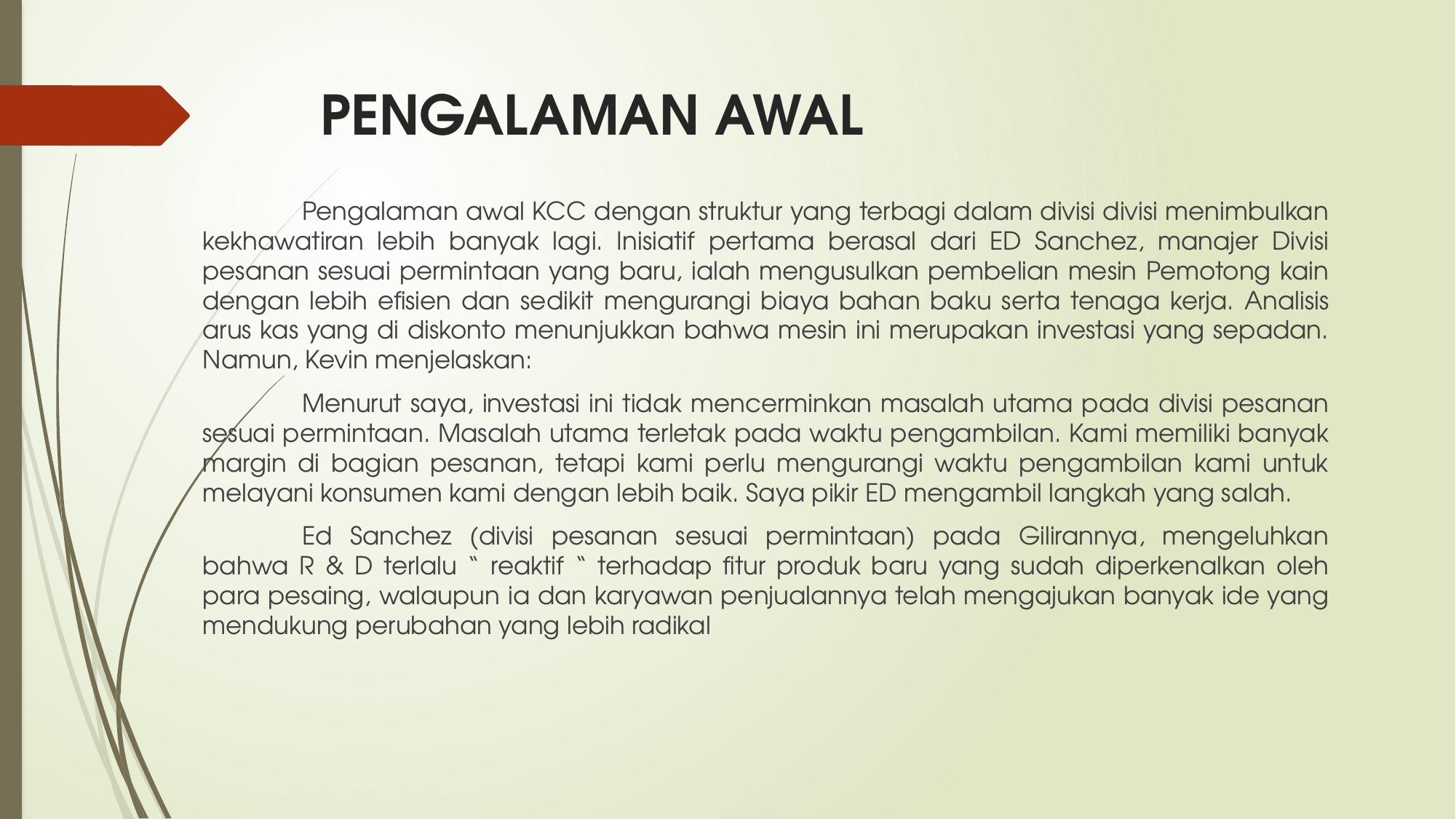

# PENGALAMAN AWAL
	Pengalaman awal KCC dengan struktur yang terbagi dalam divisi divisi menimbulkan kekhawatiran lebih banyak lagi. Inisiatif pertama berasal dari ED Sanchez, manajer Divisi pesanan sesuai permintaan yang baru, ialah mengusulkan pembelian mesin Pemotong kain dengan lebih efisien dan sedikit mengurangi biaya bahan baku serta tenaga kerja. Analisis arus kas yang di diskonto menunjukkan bahwa mesin ini merupakan investasi yang sepadan. Namun, Kevin menjelaskan:
	Menurut saya, investasi ini tidak mencerminkan masalah utama pada divisi pesanan sesuai permintaan. Masalah utama terletak pada waktu pengambilan. Kami memiliki banyak margin di bagian pesanan, tetapi kami perlu mengurangi waktu pengambilan kami untuk melayani konsumen kami dengan lebih baik. Saya pikir ED mengambil langkah yang salah.
	Ed Sanchez (divisi pesanan sesuai permintaan) pada Gilirannya, mengeluhkan bahwa R & D terlalu “ reaktif “ terhadap fitur produk baru yang sudah diperkenalkan oleh para pesaing, walaupun ia dan karyawan penjualannya telah mengajukan banyak ide yang mendukung perubahan yang lebih radikal